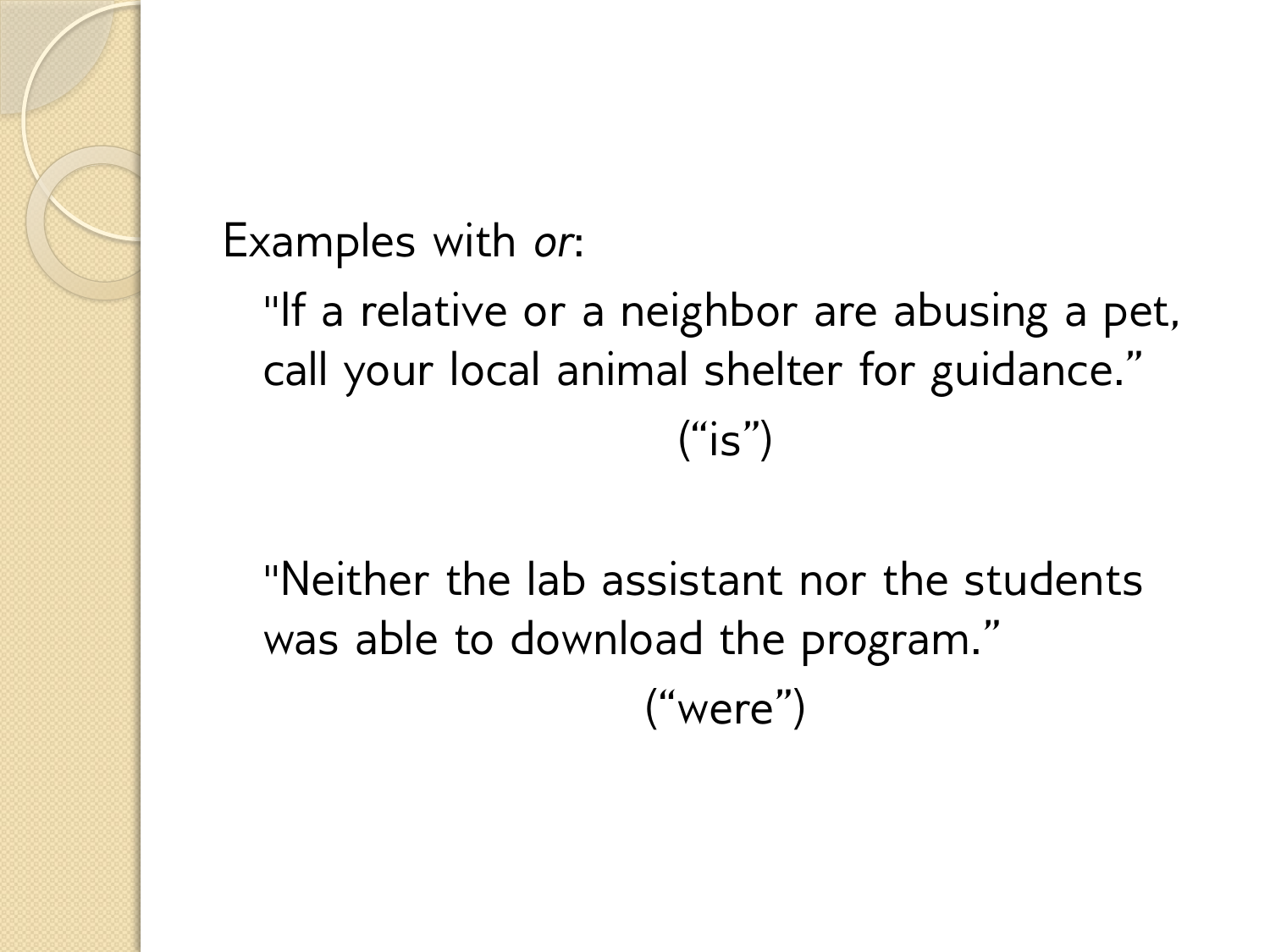

#
Examples with or:
	"If a relative or a neighbor are abusing a pet, call your local animal shelter for guidance.”
(“is”)

	"Neither the lab assistant nor the students was able to download the program.”
(“were”)